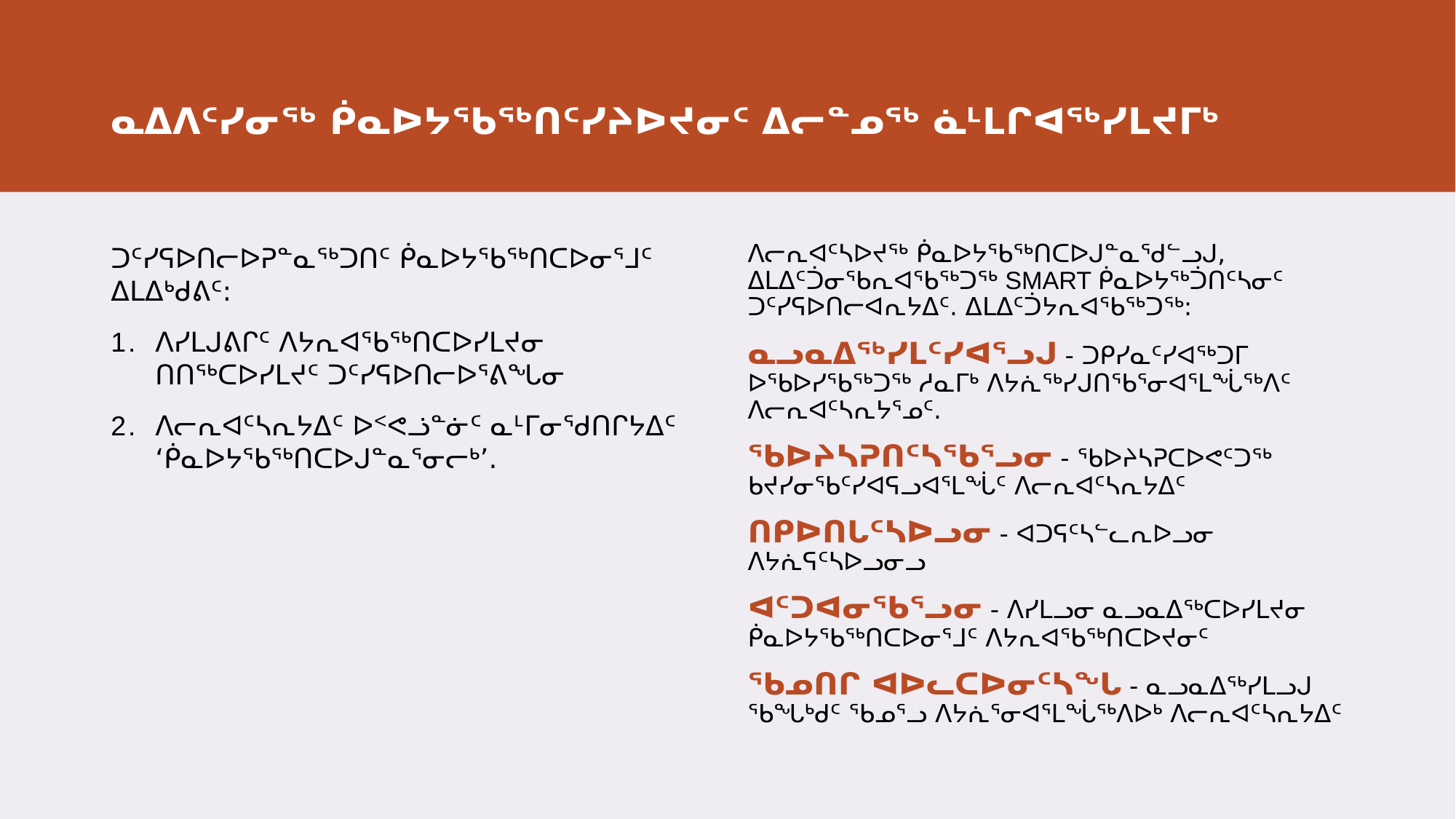

# ᓇᐃᐱᑦᓯᓂᖅ ᑮᓇᐅᔭᖃᖅᑎᑦᓯᔨᐅᔪᓂᑦ ᐃᓕᓐᓄᖅ ᓈᒻᒪᒋᐊᖅᓯᒪᔪᒥᒃ
ᑐᑦᓯᕋᐅᑎᓕᐅᕈᓐᓇᖅᑐᑎᑦ ᑮᓇᐅᔭᖃᖅᑎᑕᐅᓂᕐᒧᑦ ᐃᒪᐃᒃᑯᕕᑦ:
ᐱᓯᒪᒍᕕᒋᑦ ᐱᔭᕆᐊᖃᖅᑎᑕᐅᓯᒪᔪᓂ ᑎᑎᖅᑕᐅᓯᒪᔪᑦ ᑐᑦᓯᕋᐅᑎᓕᐅᕐᕕᖓᓂ
ᐱᓕᕆᐊᑦᓴᕆᔭᐃᑦ ᐅᑉᕙᓘᓐᓃᑦ ᓇᒻᒥᓂᖁᑎᒋᔭᐃᑦ ‘ᑮᓇᐅᔭᖃᖅᑎᑕᐅᒍᓐᓇᕐᓂᓕᒃ’.
ᐱᓕᕆᐊᑦᓴᐅᔪᖅ ᑮᓇᐅᔭᖃᖅᑎᑕᐅᒍᓐᓇᖁᓪᓗᒍ, ᐃᒪᐃᑦᑑᓂᖃᕆᐊᖃᖅᑐᖅ SMART ᑮᓇᐅᔭᖅᑑᑎᑦᓴᓂᑦ ᑐᑦᓯᕋᐅᑎᓕᐊᕆᔭᐃᑦ. ᐃᒪᐃᑦᑑᔭᕆᐊᖃᖅᑐᖅ:
ᓇᓗᓇᐃᖅᓯᒪᑦᓯᐊᕐᓗᒍ - ᑐᑭᓯᓇᑦᓯᐊᖅᑐᒥ ᐅᖃᐅᓯᖃᖅᑐᖅ ᓱᓇᒥᒃ ᐱᔭᕇᖅᓯᒍᑎᖃᕐᓂᐊᕐᒪᖔᖅᐱᑦ ᐱᓕᕆᐊᑦᓴᕆᔭᕐᓄᑦ.
ᖃᐅᔨᓴᕈᑎᑦᓴᖃᕐᓗᓂ - ᖃᐅᔨᓴᕈᑕᐅᕙᑦᑐᖅ ᑲᔪᓯᓂᖃᑦᓯᐊᕋᓗᐊᕐᒪᖔᑦ ᐱᓕᕆᐊᑦᓴᕆᔭᐃᑦ
ᑎᑭᐅᑎᒐᑦᓴᐅᓗᓂ - ᐊᑐᕋᑦᓴᓪᓚᕆᐅᓗᓂ ᐱᔭᕇᕋᑦᓴᐅᓗᓂᓗ
ᐊᑦᑐᐊᓂᖃᕐᓗᓂ - ᐱᓯᒪᓗᓂ ᓇᓗᓇᐃᖅᑕᐅᓯᒪᔪᓂ ᑮᓇᐅᔭᖃᖅᑎᑕᐅᓂᕐᒧᑦ ᐱᔭᕆᐊᖃᖅᑎᑕᐅᔪᓂᑦ
ᖃᓄᑎᒋ ᐊᐅᓚᑕᐅᓂᑦᓴᖓ - ᓇᓗᓇᐃᖅᓯᒪᓗᒍ ᖃᖓᒃᑯᑦ ᖃᓄᕐᓗ ᐱᔭᕇᕐᓂᐊᕐᒪᖔᖅᐱᐅᒃ ᐱᓕᕆᐊᑦᓴᕆᔭᐃᑦ